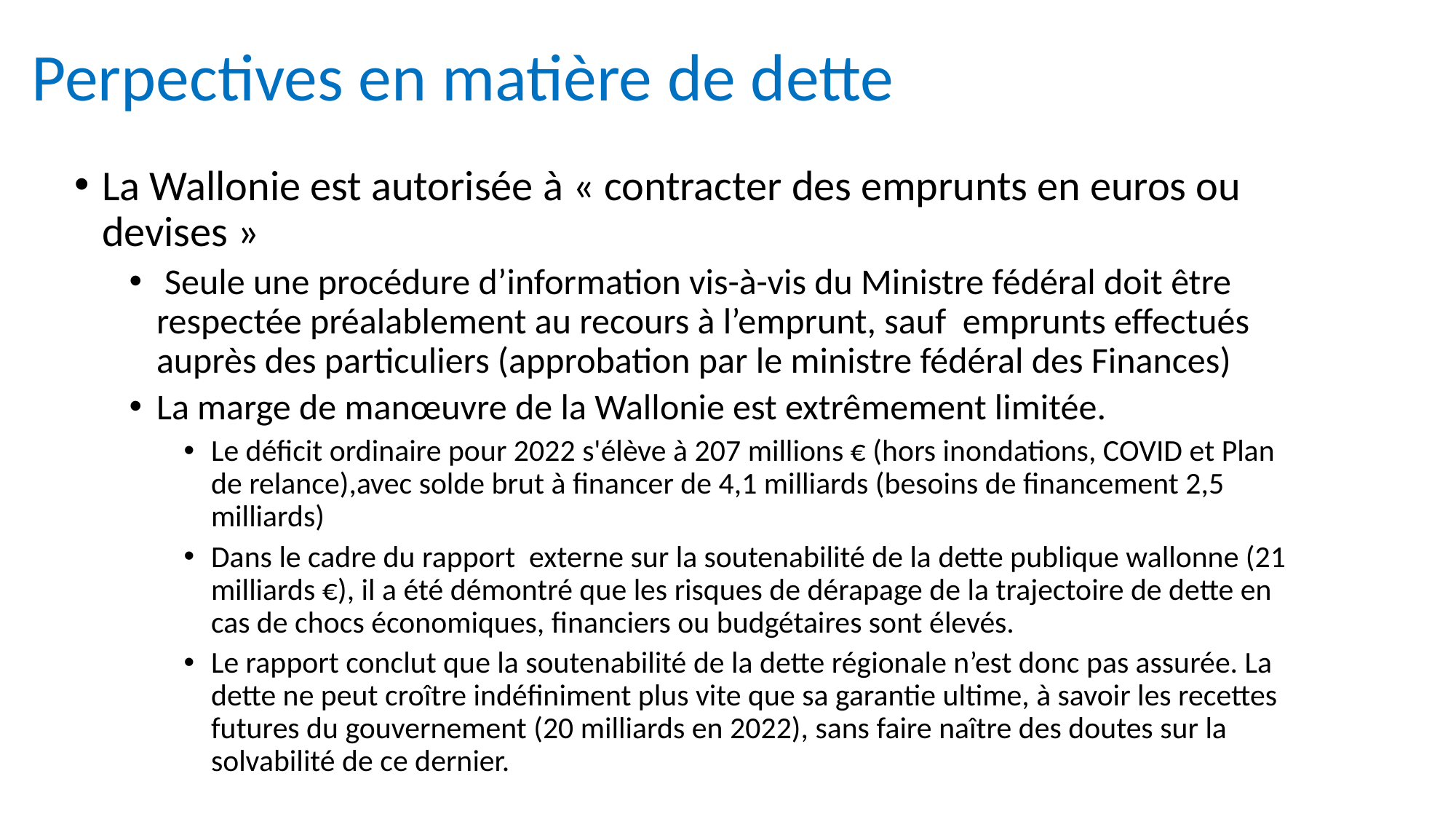

# Perpectives en matière de dette
La Wallonie est autorisée à « contracter des emprunts en euros ou devises »
 Seule une procédure d’information vis-à-vis du Ministre fédéral doit être respectée préalablement au recours à l’emprunt, sauf  emprunts effectués auprès des particuliers (approbation par le ministre fédéral des Finances)
La marge de manœuvre de la Wallonie est extrêmement limitée.
Le déficit ordinaire pour 2022 s'élève à 207 millions € (hors inondations, COVID et Plan de relance),avec solde brut à financer de 4,1 milliards (besoins de financement 2,5 milliards)
Dans le cadre du rapport  externe sur la soutenabilité de la dette publique wallonne (21 milliards €), il a été démontré que les risques de dérapage de la trajectoire de dette en cas de chocs économiques, financiers ou budgétaires sont élevés.
Le rapport conclut que la soutenabilité de la dette régionale n’est donc pas assurée. La dette ne peut croître indéfiniment plus vite que sa garantie ultime, à savoir les recettes futures du gouvernement (20 milliards en 2022), sans faire naître des doutes sur la solvabilité de ce dernier.